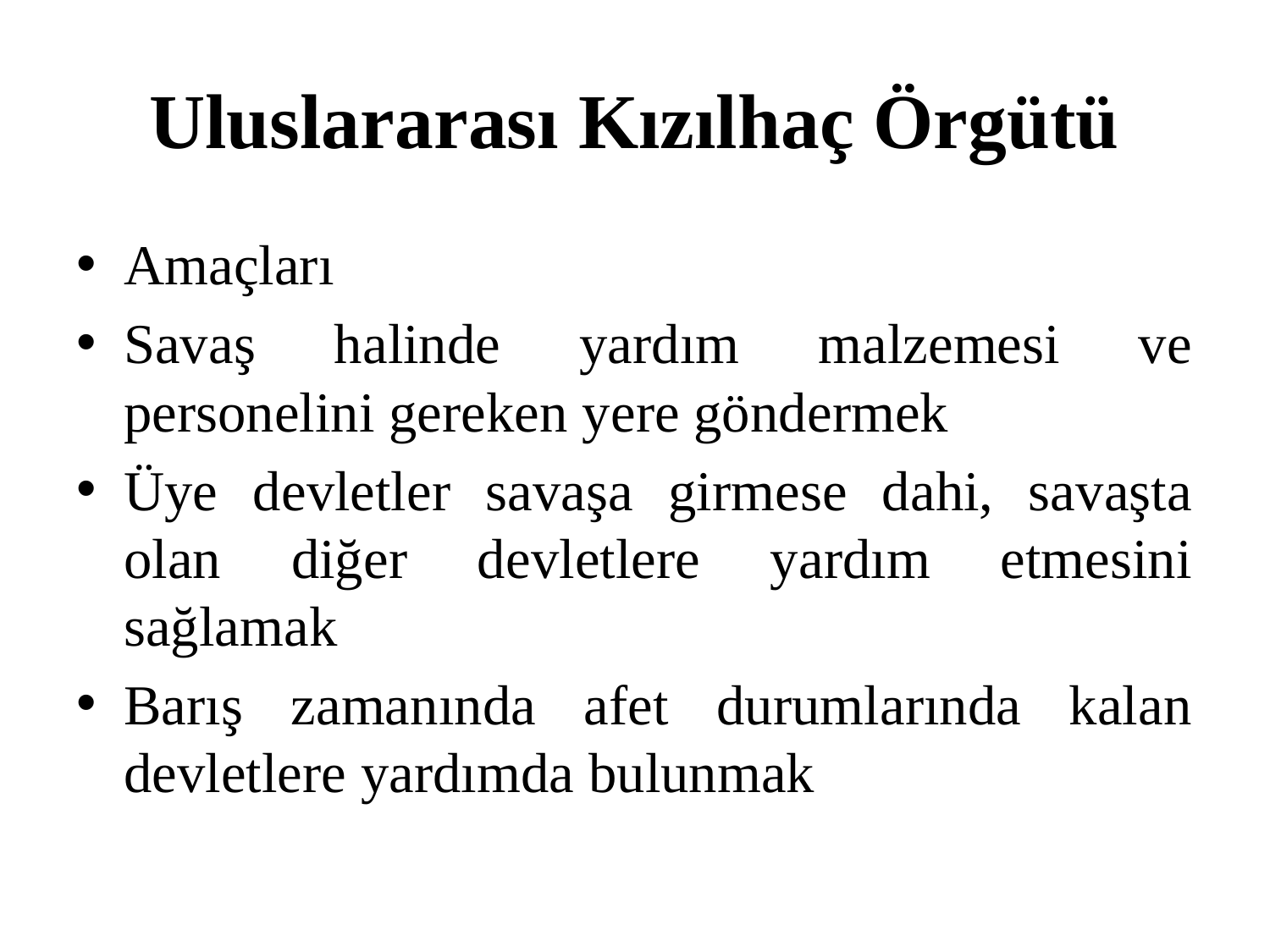

# Uluslararası Kızılhaç Örgütü
Amaçları
Savaş halinde yardım malzemesi ve personelini gereken yere göndermek
Üye devletler savaşa girmese dahi, savaşta olan diğer devletlere yardım etmesini sağlamak
Barış zamanında afet durumlarında kalan devletlere yardımda bulunmak